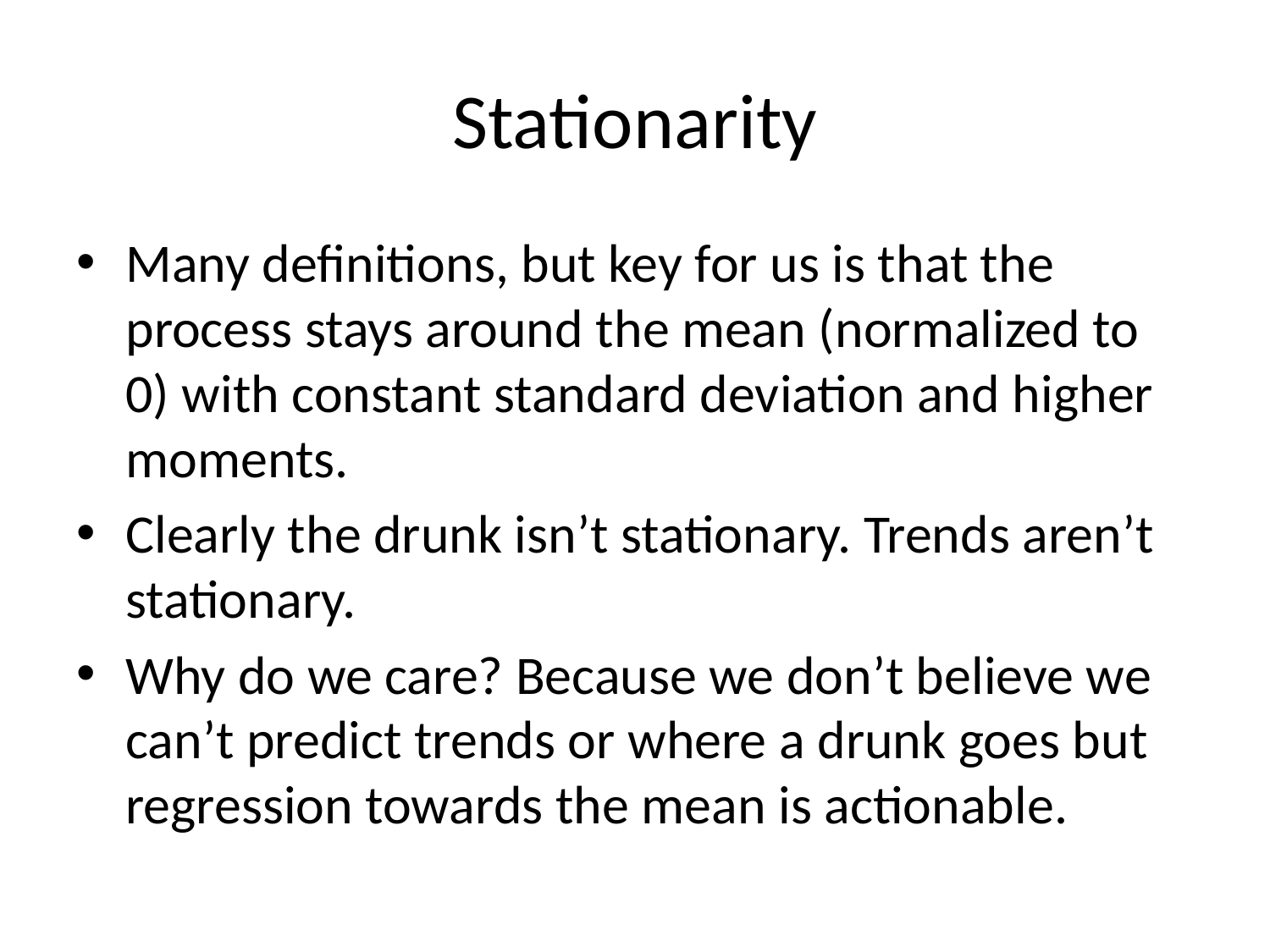

# Stationarity
Many definitions, but key for us is that the process stays around the mean (normalized to 0) with constant standard deviation and higher moments.
Clearly the drunk isn’t stationary. Trends aren’t stationary.
Why do we care? Because we don’t believe we can’t predict trends or where a drunk goes but regression towards the mean is actionable.